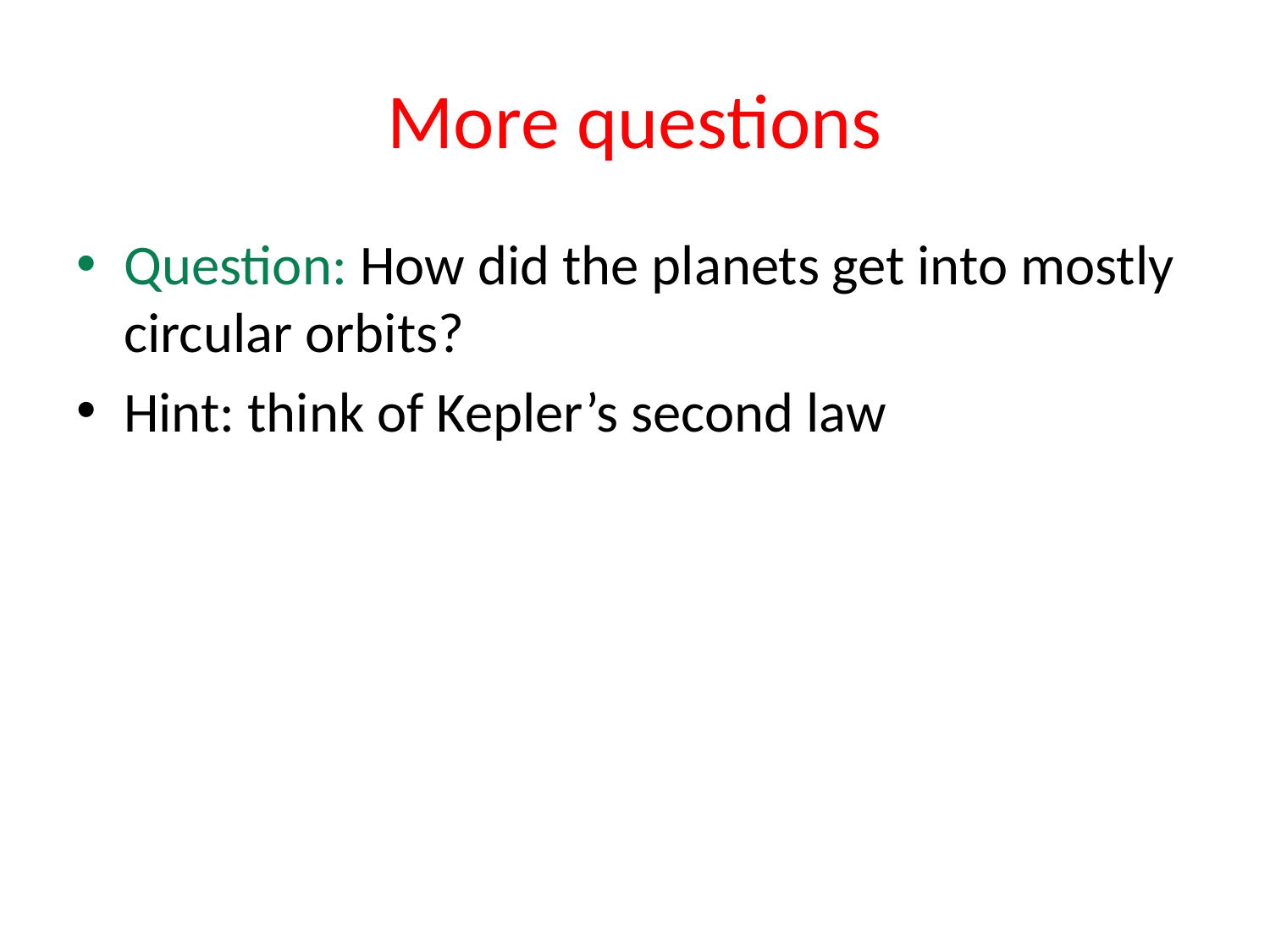

# More questions
Question: How did the planets get into mostly circular orbits?
Hint: think of Kepler’s second law